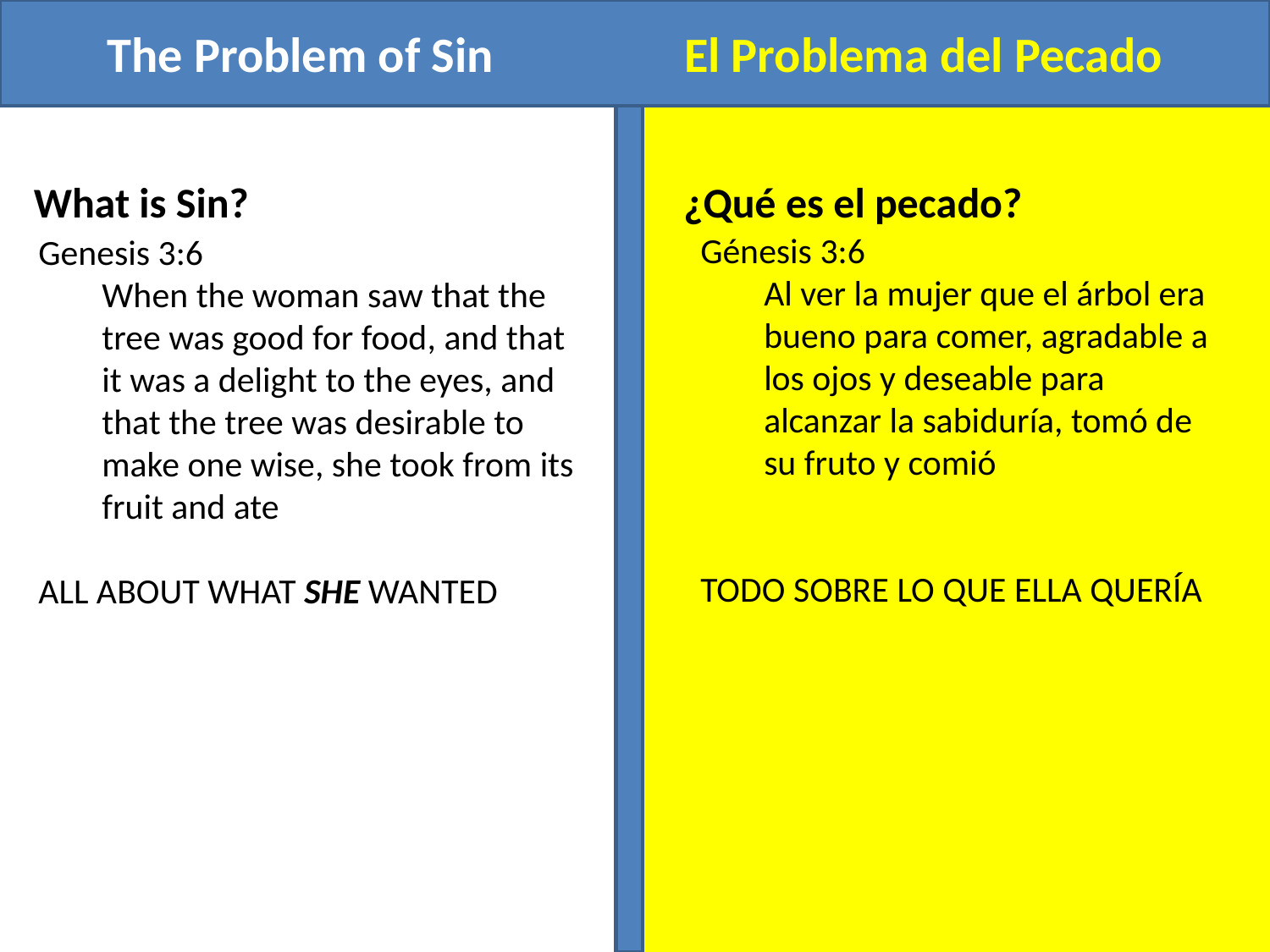

The Problem of Sin                 El Problema del Pecado

What is Sin?
¿Qué es el pecado?
Génesis 3:6
Al ver la mujer que el árbol era bueno para comer, agradable a los ojos y deseable para alcanzar la sabiduría, tomó de su fruto y comió

Todo sobre lo que ella quería
Genesis 3:6
When the woman saw that the tree was good for food, and that it was a delight to the eyes, and that the tree was desirable to make one wise, she took from its fruit and ate

ALL ABOUT WHAT SHE WANTED